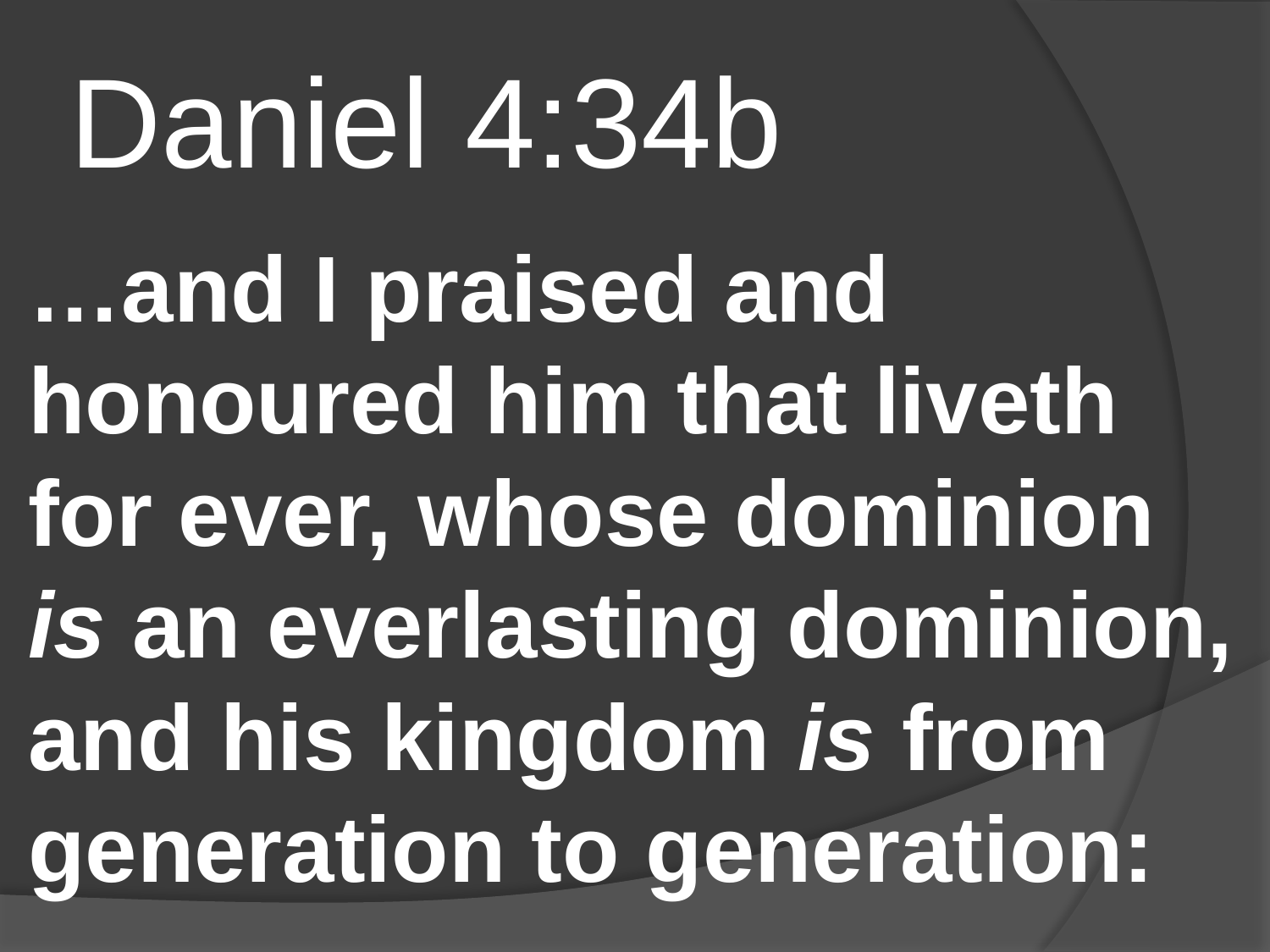

# Daniel 4:34b
…and I praised and honoured him that liveth for ever, whose dominion is an everlasting dominion, and his kingdom is from generation to generation: